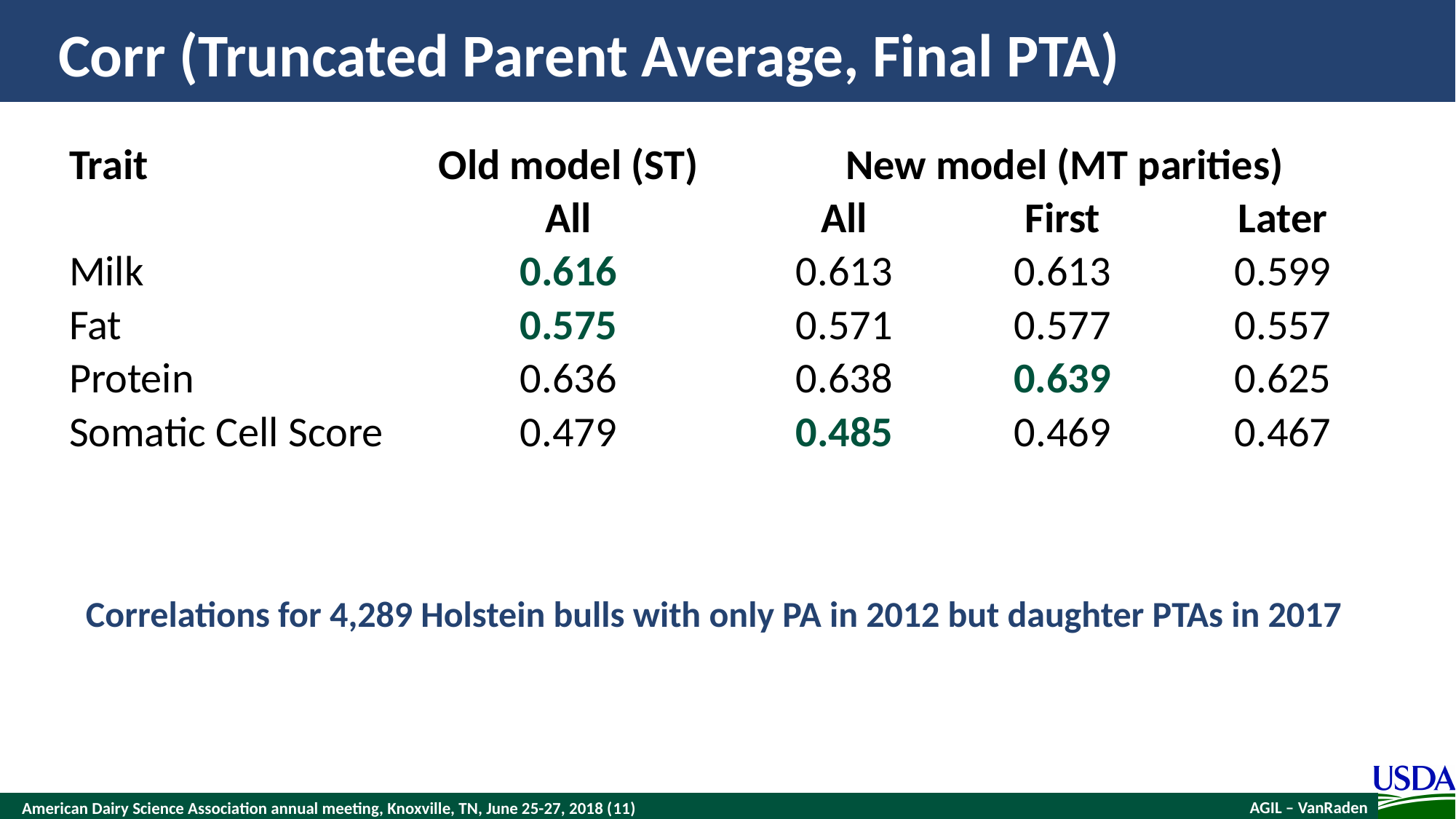

# Corr (Truncated Parent Average, Final PTA)
| Trait | Old model (ST) | New model (MT parities) |  |  |
| --- | --- | --- | --- | --- |
|  | All | All | First | Later |
| Milk | 0.616 | 0.613 | 0.613 | 0.599 |
| Fat | 0.575 | 0.571 | 0.577 | 0.557 |
| Protein | 0.636 | 0.638 | 0.639 | 0.625 |
| Somatic Cell Score | 0.479 | 0.485 | 0.469 | 0.467 |
Correlations for 4,289 Holstein bulls with only PA in 2012 but daughter PTAs in 2017